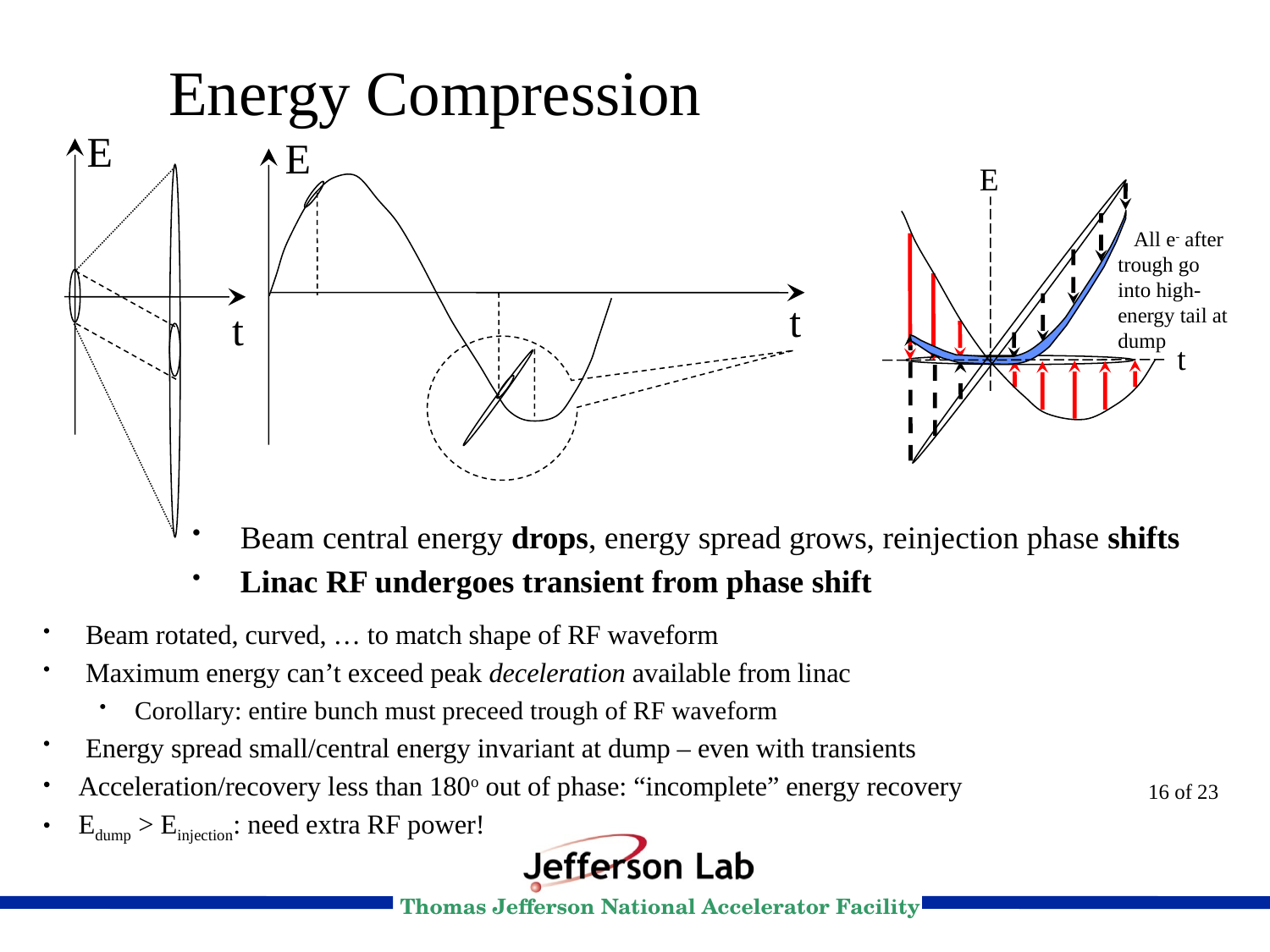

# Energy Compression
E

t

E

t

E

t

   All e- after trough go into high-energy tail at dump

Beam central energy drops, energy spread grows, reinjection phase shifts
Linac RF undergoes transient from phase shift
Beam rotated, curved, … to match shape of RF waveform
Maximum energy can’t exceed peak deceleration available from linac
Corollary: entire bunch must preceed trough of RF waveform
Energy spread small/central energy invariant at dump – even with transients
Acceleration/recovery less than 180o out of phase: “incomplete” energy recovery
Edump > Einjection: need extra RF power!